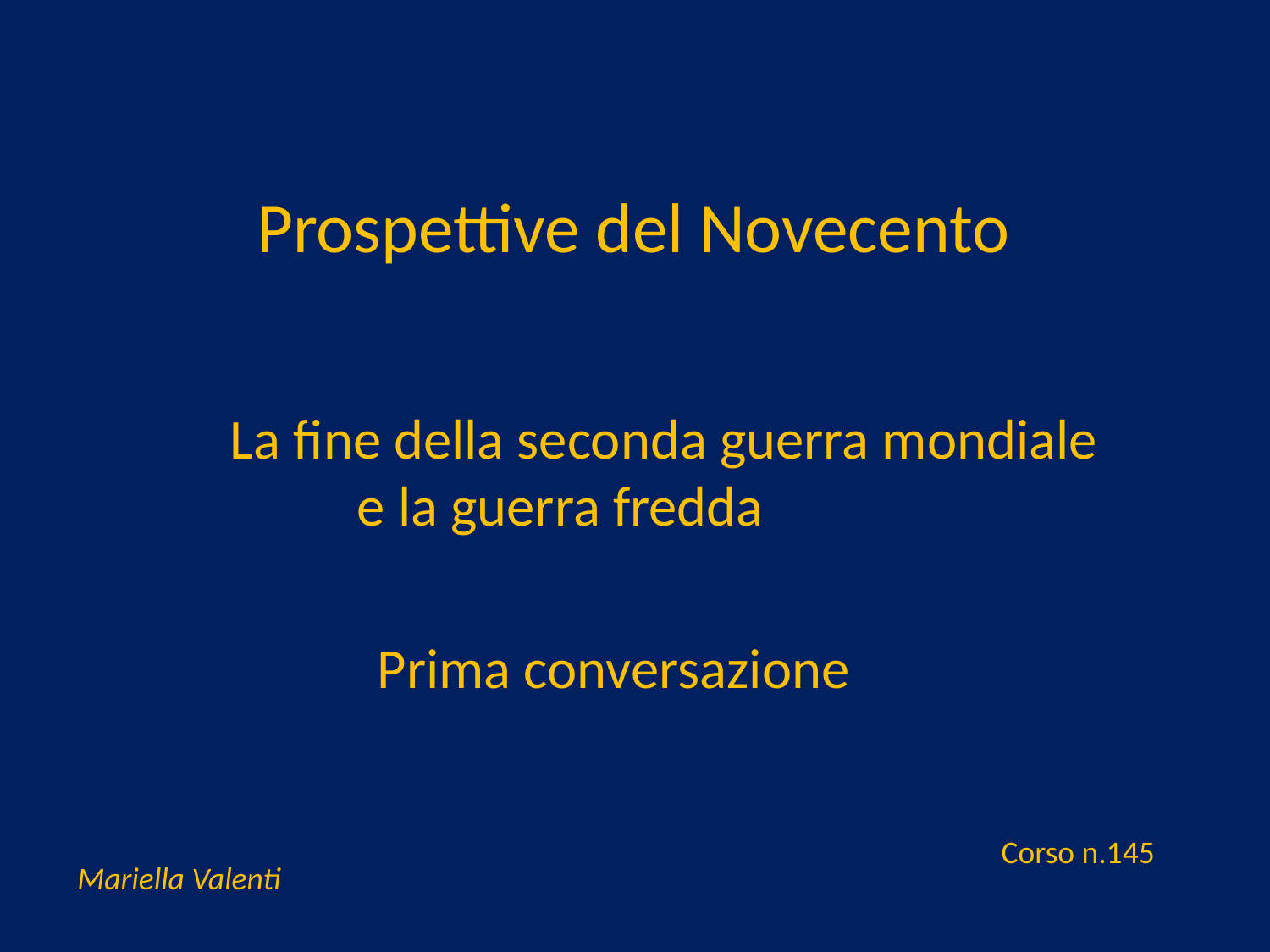

Prospettive del Novecento
#
	La fine della seconda guerra mondiale
		e la guerra fredda
Prima conversazione
Corso n.145
Mariella Valenti